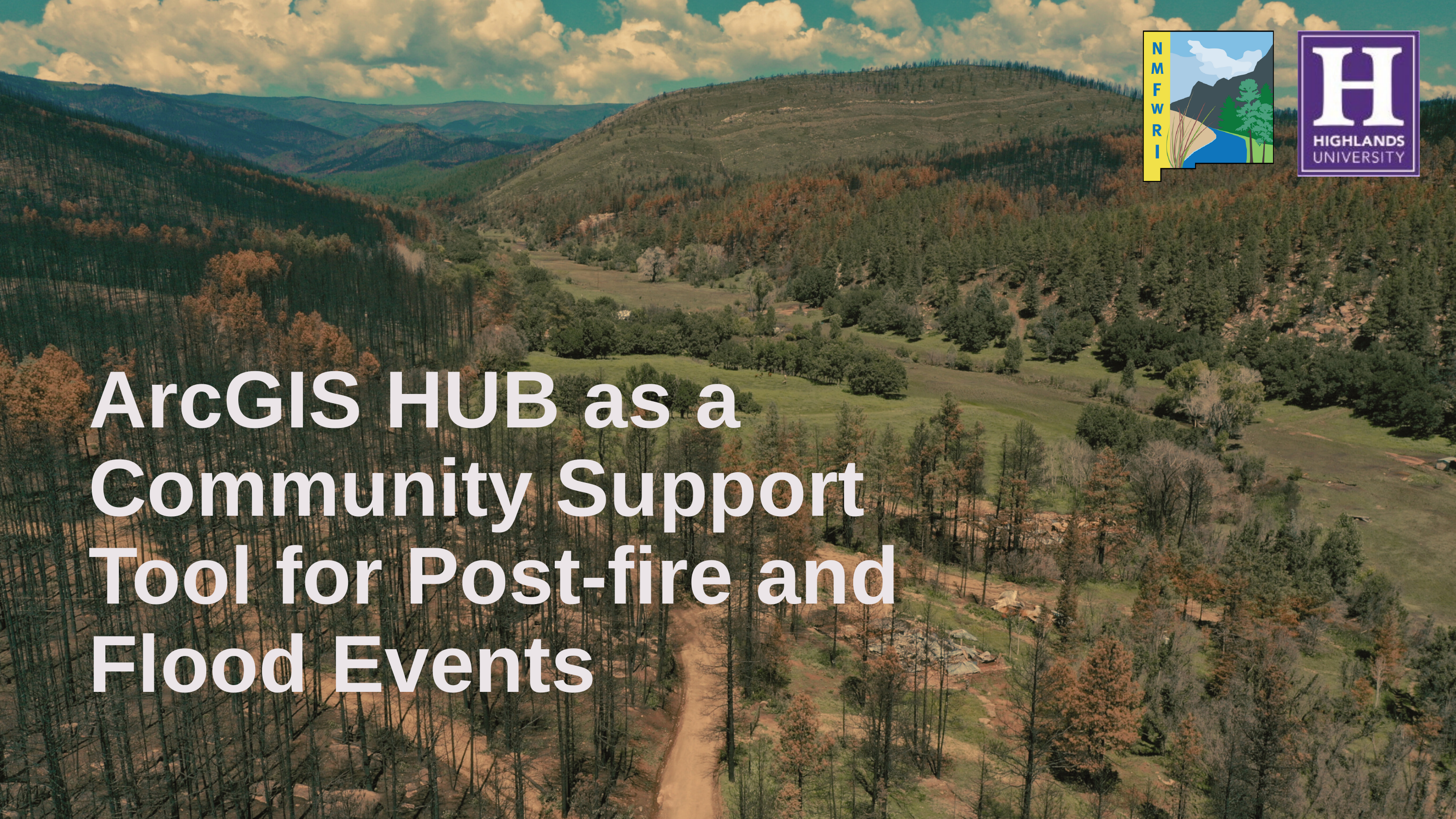

ArcGIS HUB as a Community Support Tool for Post-fire and Flood Events